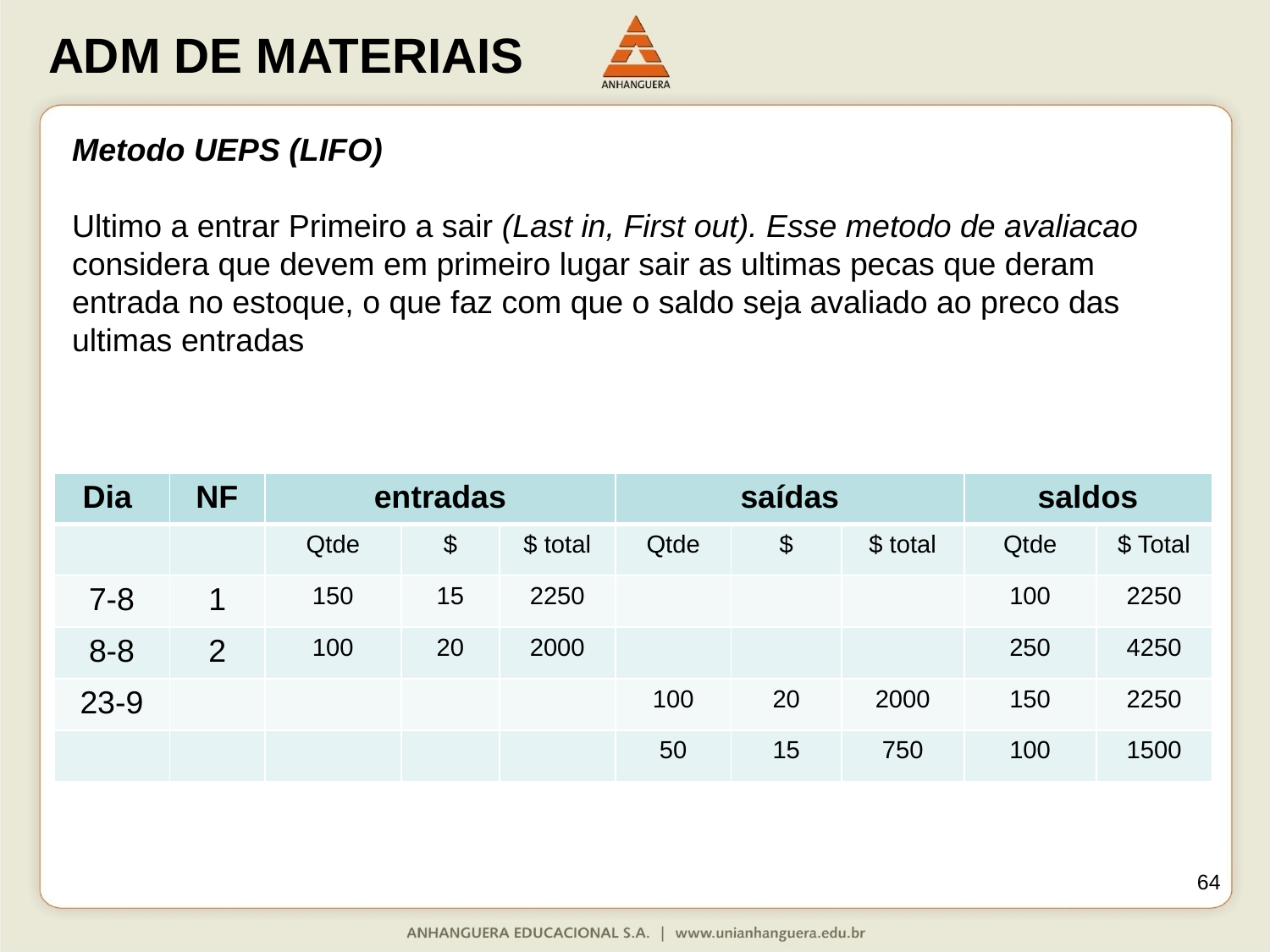

Metodo UEPS (LIFO)

Ultimo a entrar Primeiro a sair (Last in, First out). Esse metodo de avaliacao
considera que devem em primeiro lugar sair as ultimas pecas que deram entrada no estoque, o que faz com que o saldo seja avaliado ao preco das ultimas entradas
| Dia | NF | entradas |  |  | saídas |  |  | saldos |  |
| --- | --- | --- | --- | --- | --- | --- | --- | --- | --- |
|  |  | Qtde | $ | $ total | Qtde | $ | $ total | Qtde | $ Total |
| 7-8 | 1 | 150 | 15 | 2250 |  |  |  | 100 | 2250 |
| 8-8 | 2 | 100 | 20 | 2000 |  |  |  | 250 | 4250 |
| 23-9 |  |  |  |  | 100 | 20 | 2000 | 150 | 2250 |
|  |  |  |  |  | 50 | 15 | 750 | 100 | 1500 |
64